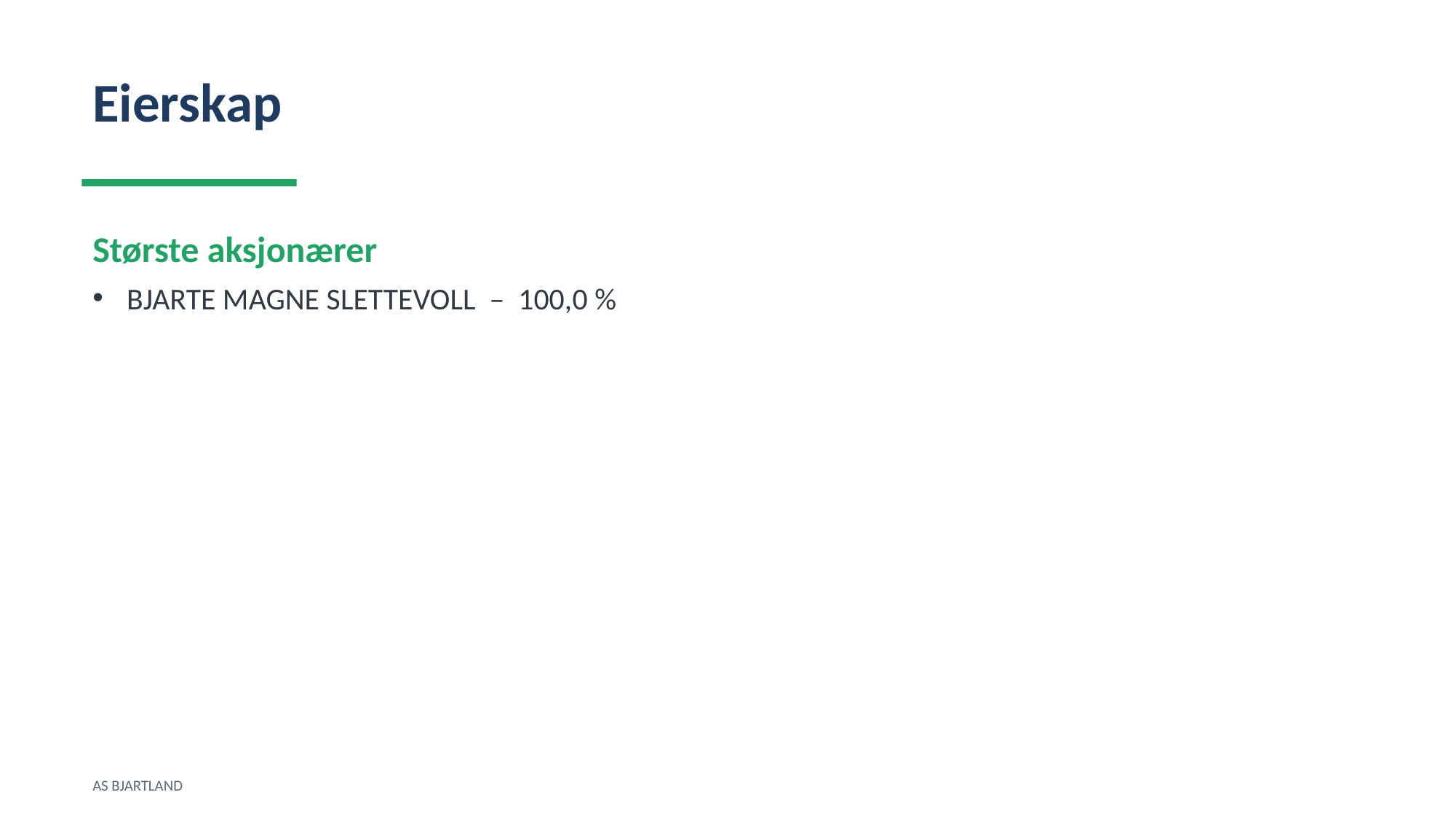

Eierskap

Største aksjonærer
BJARTE MAGNE SLETTEVOLL  –  100,0 %
AS BJARTLAND